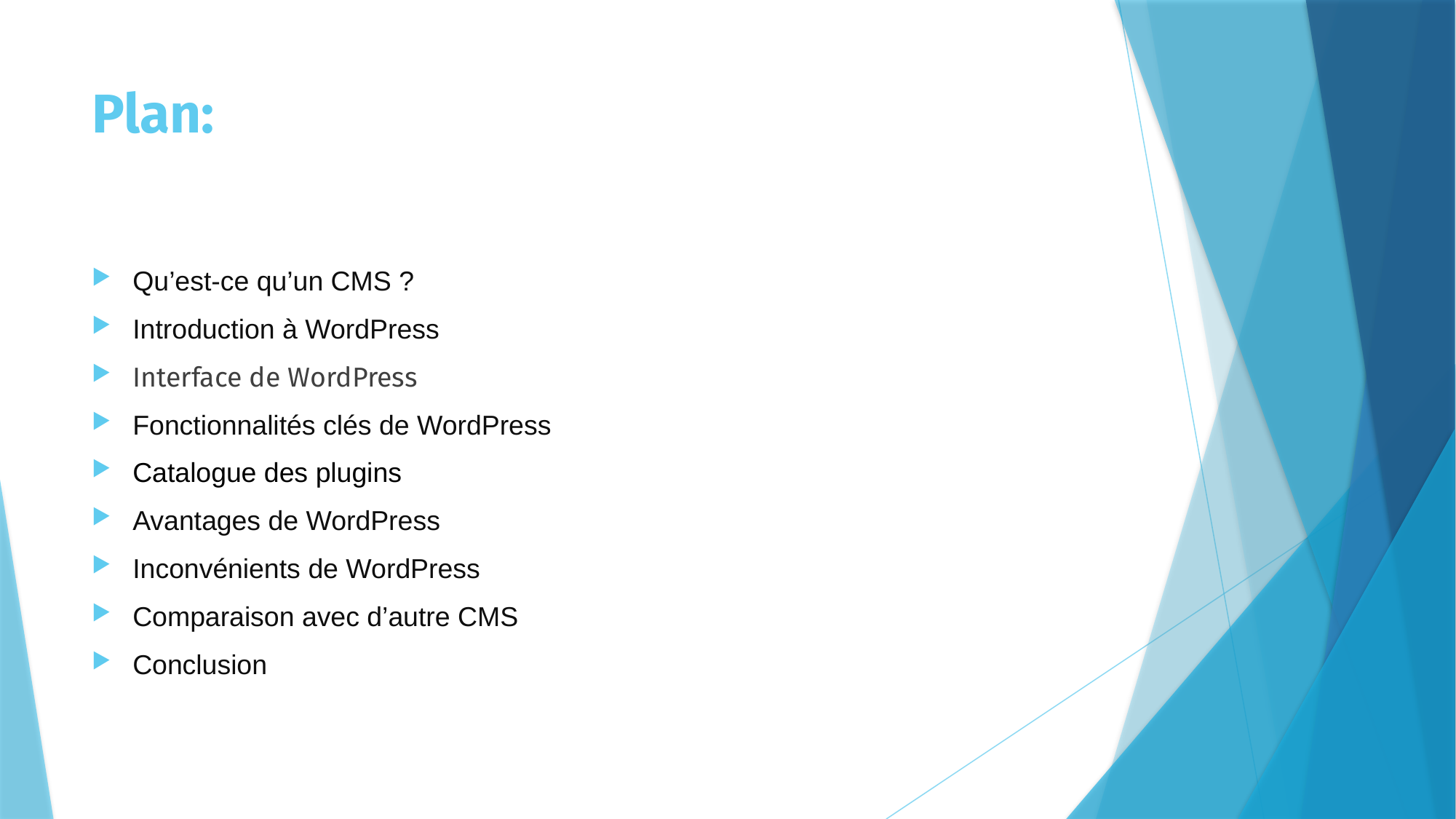

# Plan:
Qu’est-ce qu’un CMS ?
Introduction à WordPress
Interface de WordPress
Fonctionnalités clés de WordPress
Catalogue des plugins
Avantages de WordPress
Inconvénients de WordPress
Comparaison avec d’autre CMS
Conclusion